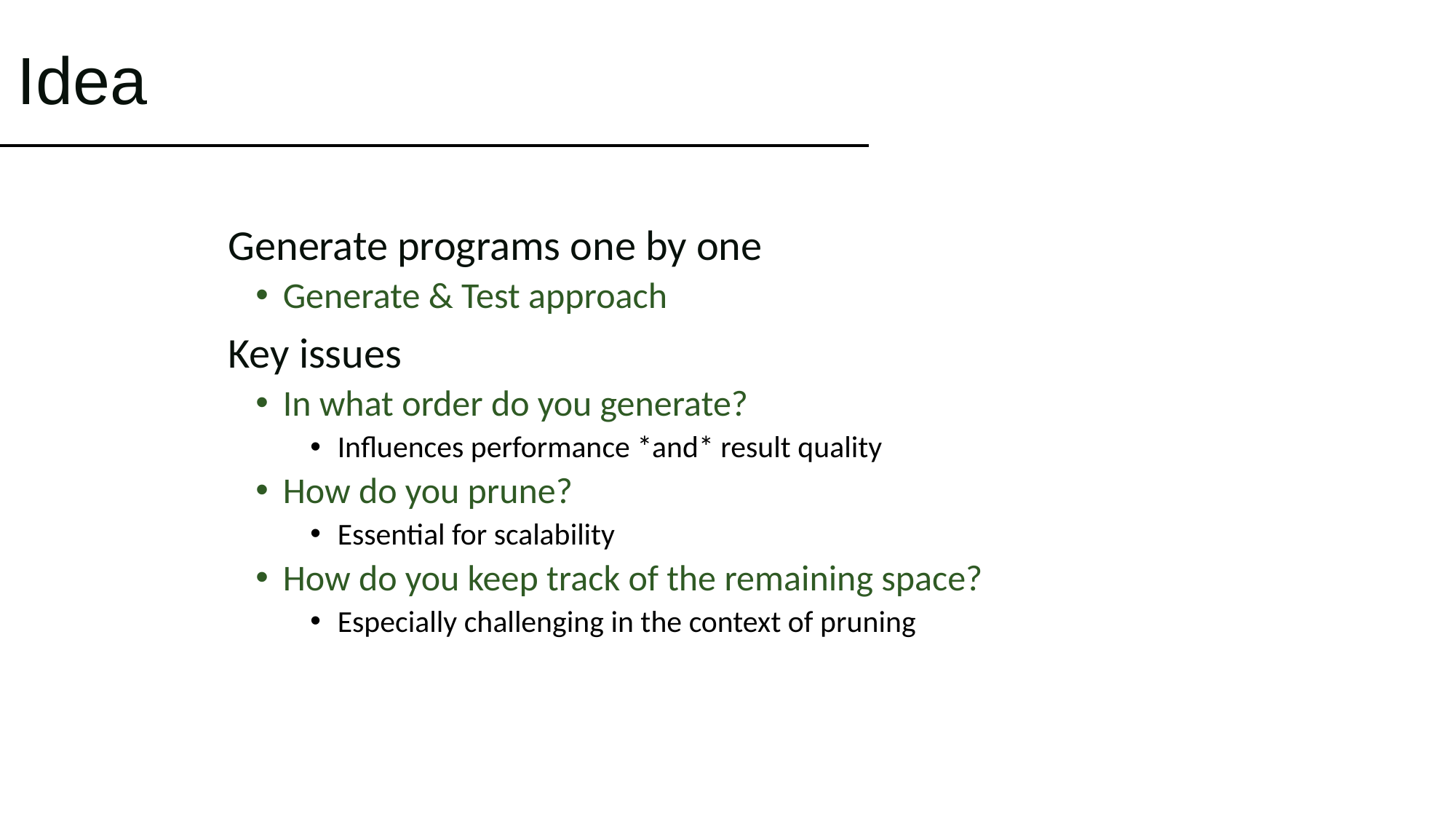

# Idea
Generate programs one by one
Generate & Test approach
Key issues
In what order do you generate?
Influences performance *and* result quality
How do you prune?
Essential for scalability
How do you keep track of the remaining space?
Especially challenging in the context of pruning